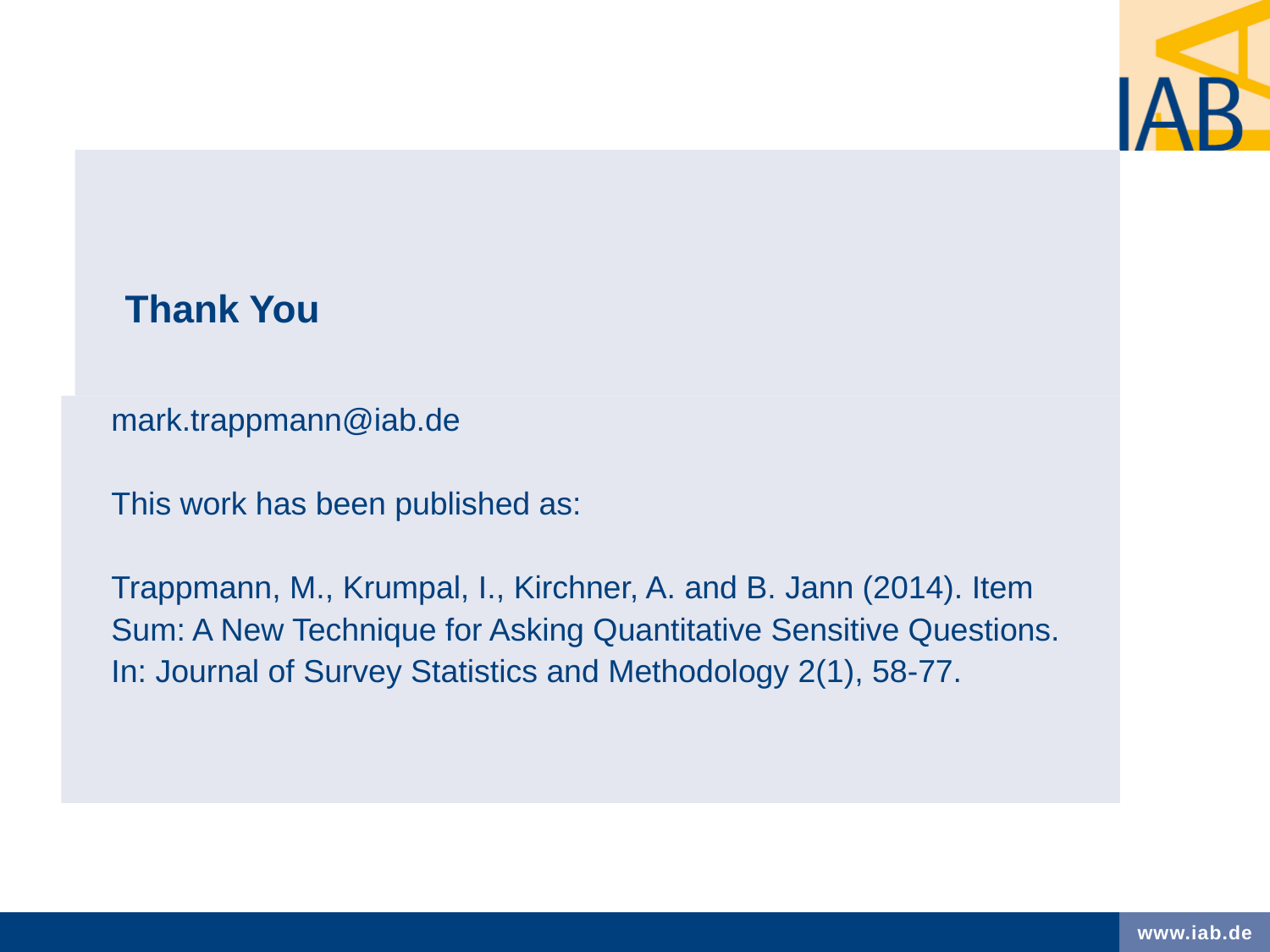

Thank You
mark.trappmann@iab.de

This work has been published as:

Trappmann, M., Krumpal, I., Kirchner, A. and B. Jann (2014). Item Sum: A New Technique for Asking Quantitative Sensitive Questions. In: Journal of Survey Statistics and Methodology 2(1), 58-77.